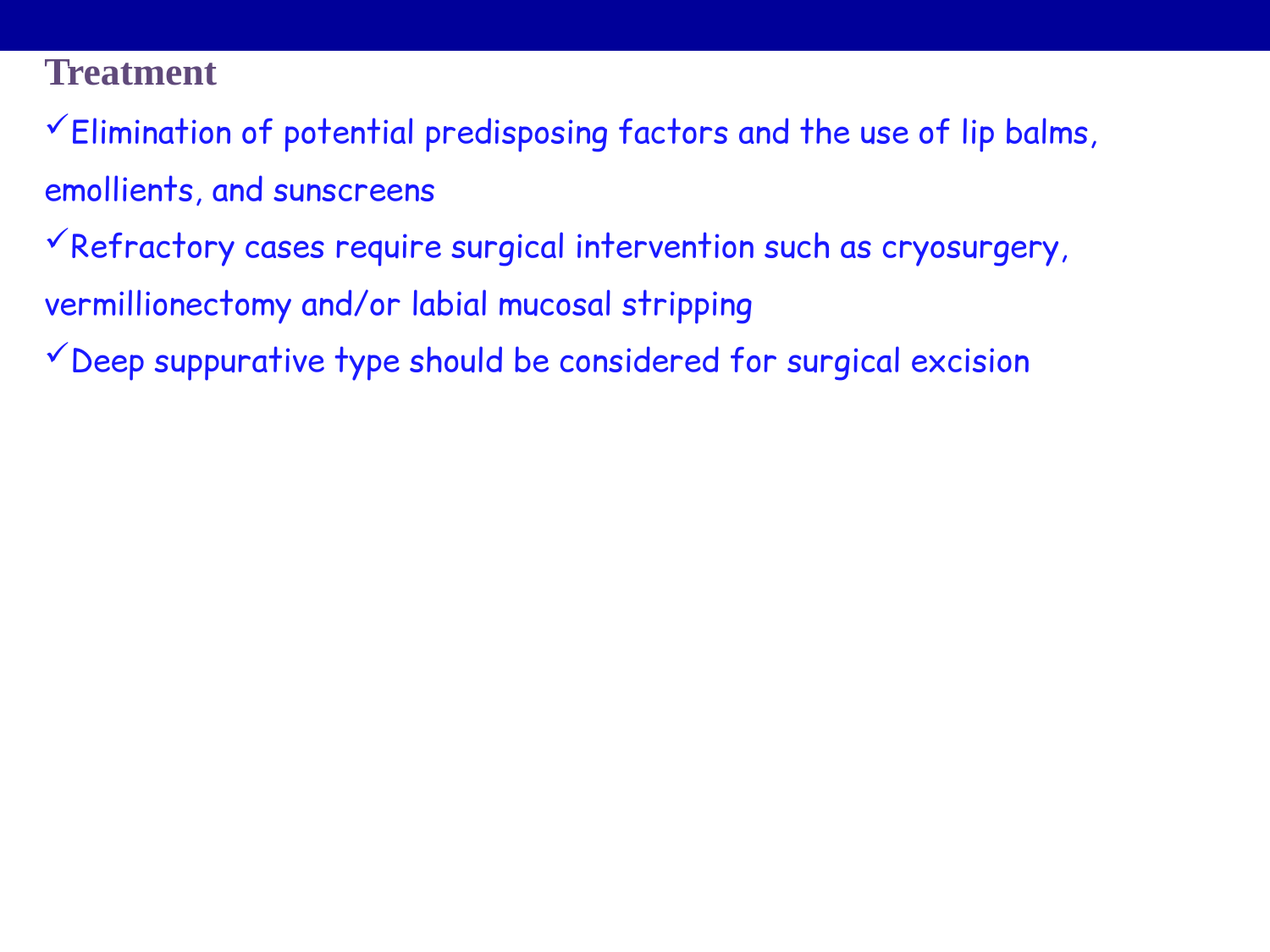

Treatment
Elimination of potential predisposing factors and the use of lip balms, emollients, and sunscreens
Refractory cases require surgical intervention such as cryosurgery, vermillionectomy and/or labial mucosal stripping
Deep suppurative type should be considered for surgical excision